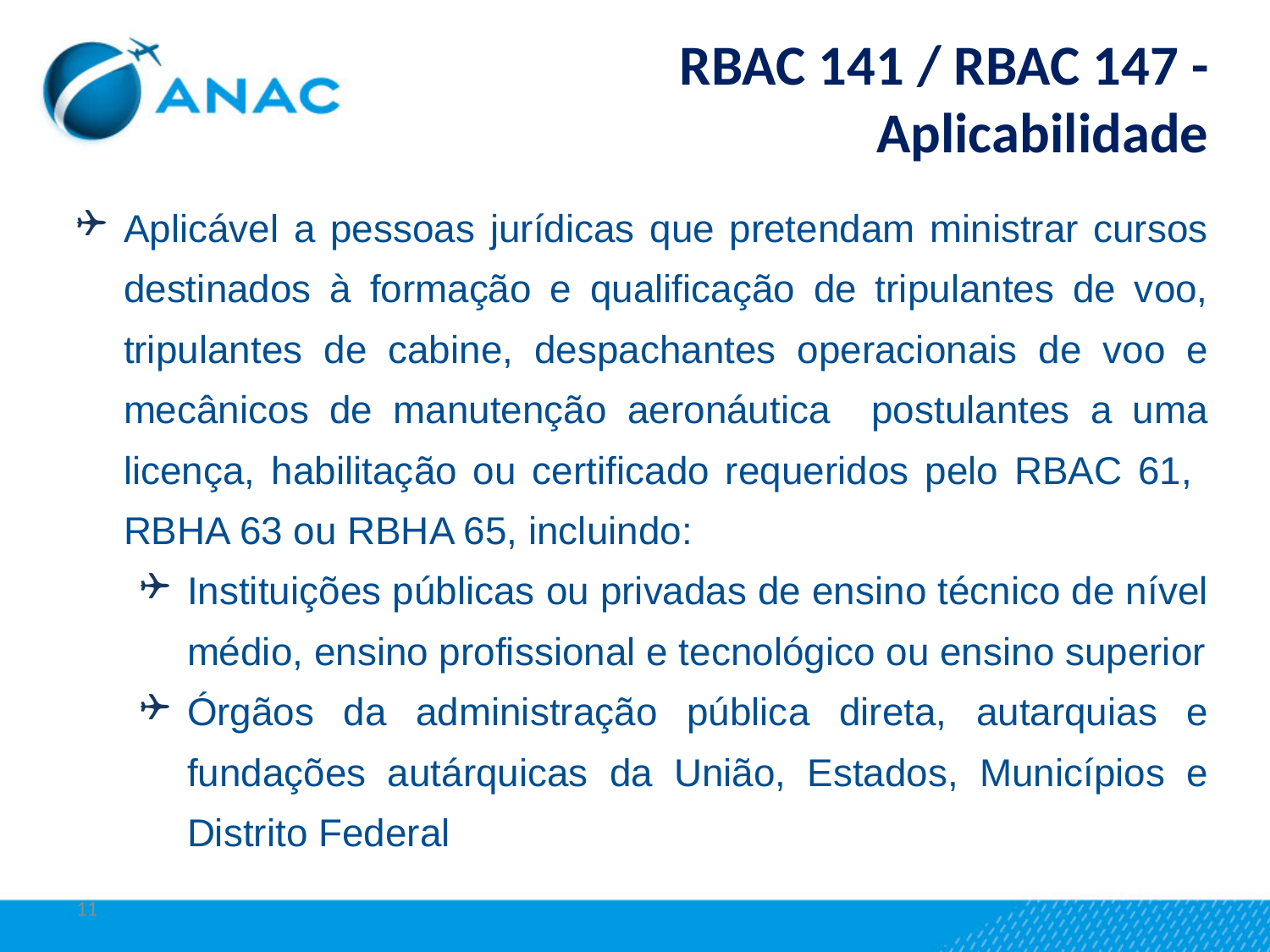

RBAC 141 / RBAC 147 - Aplicabilidade
Aplicável a pessoas jurídicas que pretendam ministrar cursos destinados à formação e qualificação de tripulantes de voo, tripulantes de cabine, despachantes operacionais de voo e mecânicos de manutenção aeronáutica  postulantes a uma licença, habilitação ou certificado requeridos pelo RBAC 61,  RBHA 63 ou RBHA 65, incluindo:
Instituições públicas ou privadas de ensino técnico de nível médio, ensino profissional e tecnológico ou ensino superior
Órgãos da administração pública direta, autarquias e fundações autárquicas da União, Estados, Municípios e Distrito Federal
11